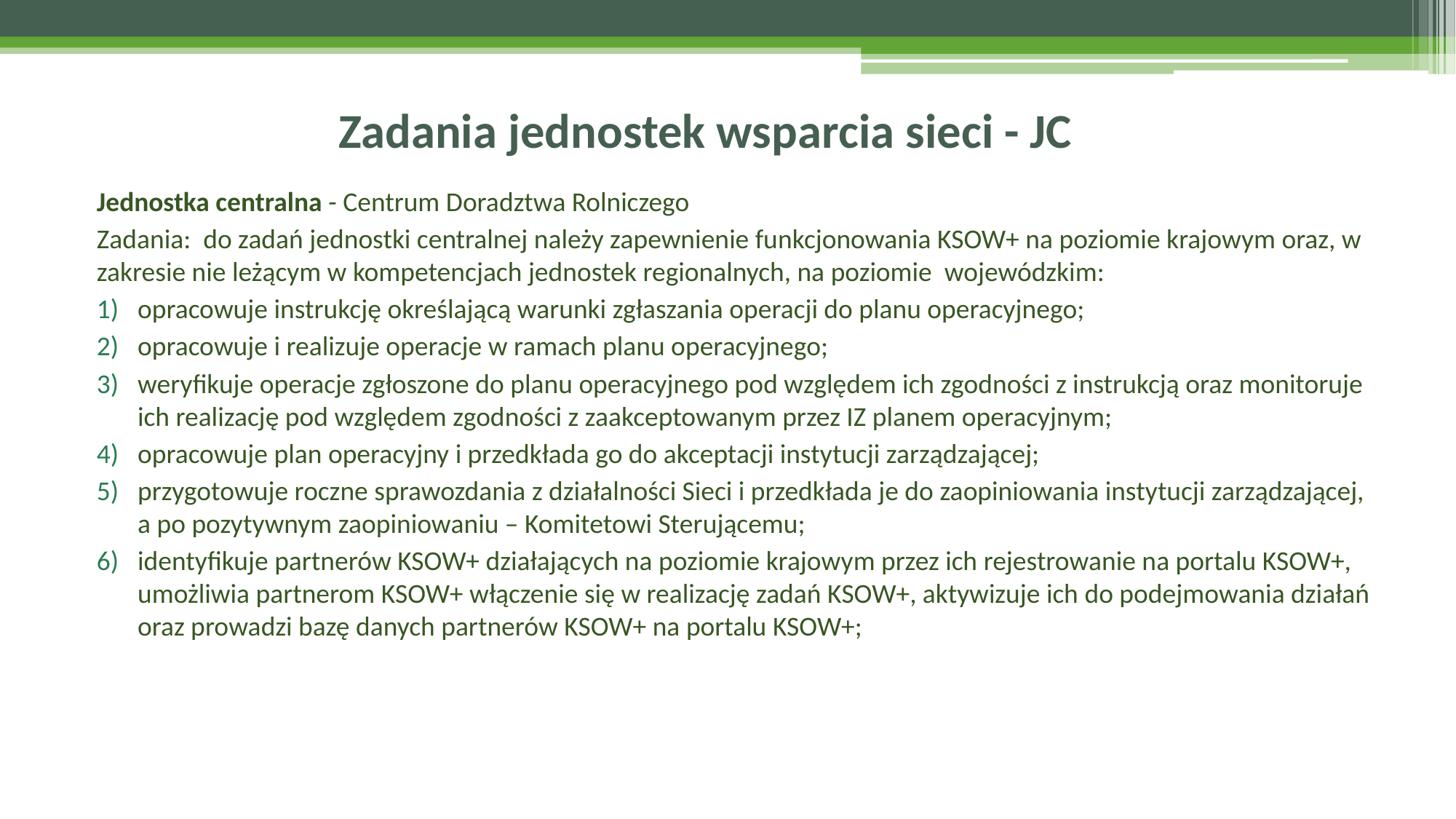

# Zadania jednostek wsparcia sieci - JC
Jednostka centralna - Centrum Doradztwa Rolniczego
Zadania:  do zadań jednostki centralnej należy zapewnienie funkcjonowania KSOW+ na poziomie krajowym oraz, w zakresie nie leżącym w kompetencjach jednostek regionalnych, na poziomie  wojewódzkim:
opracowuje instrukcję określającą warunki zgłaszania operacji do planu operacyjnego;
opracowuje i realizuje operacje w ramach planu operacyjnego;
weryfikuje operacje zgłoszone do planu operacyjnego pod względem ich zgodności z instrukcją oraz monitoruje ich realizację pod względem zgodności z zaakceptowanym przez IZ planem operacyjnym;
opracowuje plan operacyjny i przedkłada go do akceptacji instytucji zarządzającej;
przygotowuje roczne sprawozdania z działalności Sieci i przedkłada je do zaopiniowania instytucji zarządzającej, a po pozytywnym zaopiniowaniu – Komitetowi Sterującemu;
identyfikuje partnerów KSOW+ działających na poziomie krajowym przez ich rejestrowanie na portalu KSOW+, umożliwia partnerom KSOW+ włączenie się w realizację zadań KSOW+, aktywizuje ich do podejmowania działań oraz prowadzi bazę danych partnerów KSOW+ na portalu KSOW+;